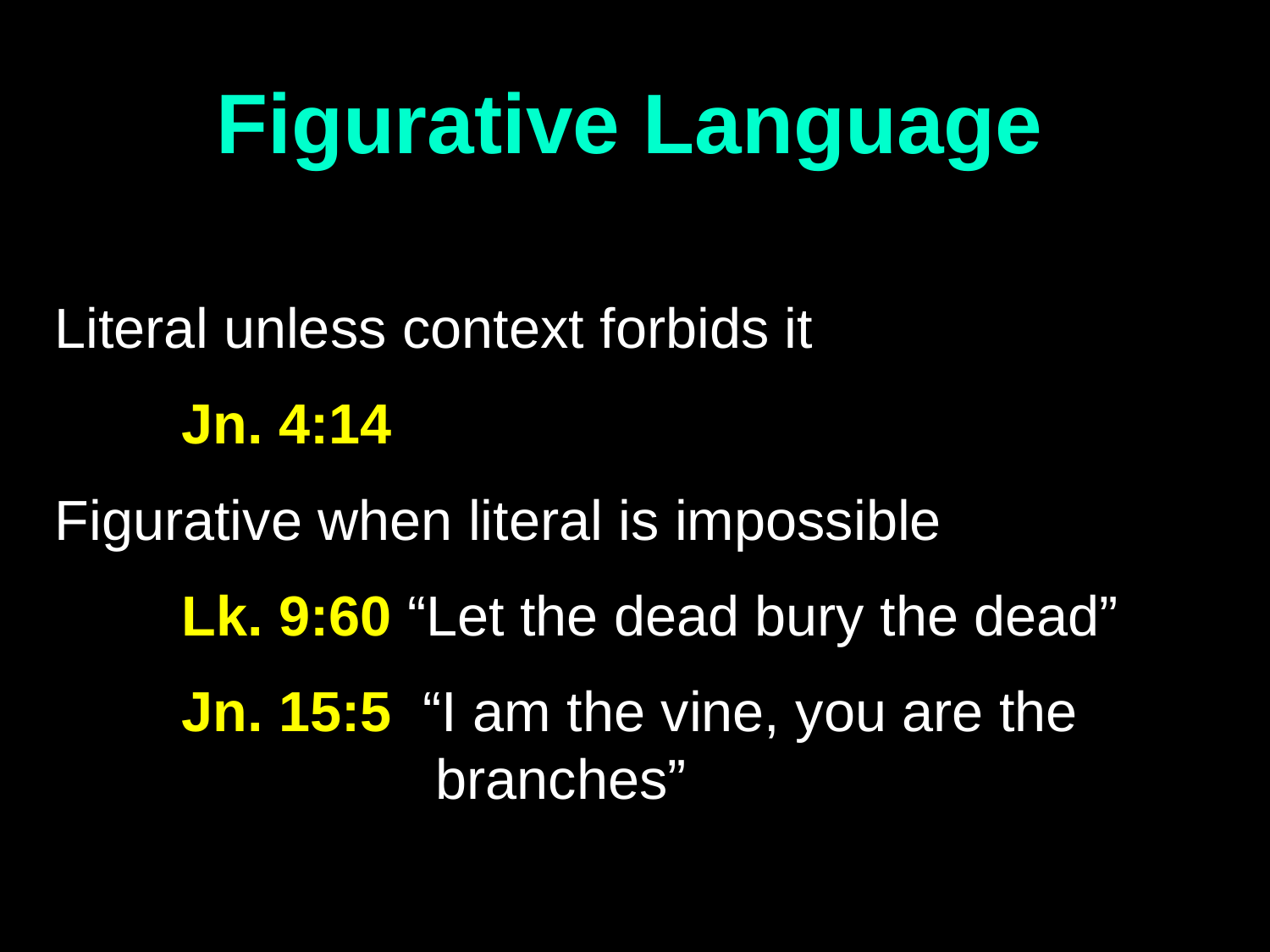

Figurative Language
Literal unless context forbids it
	Jn. 4:14
Figurative when literal is impossible
	Lk. 9:60 “Let the dead bury the dead”
	Jn. 15:5  “I am the vine, you are the 				branches”